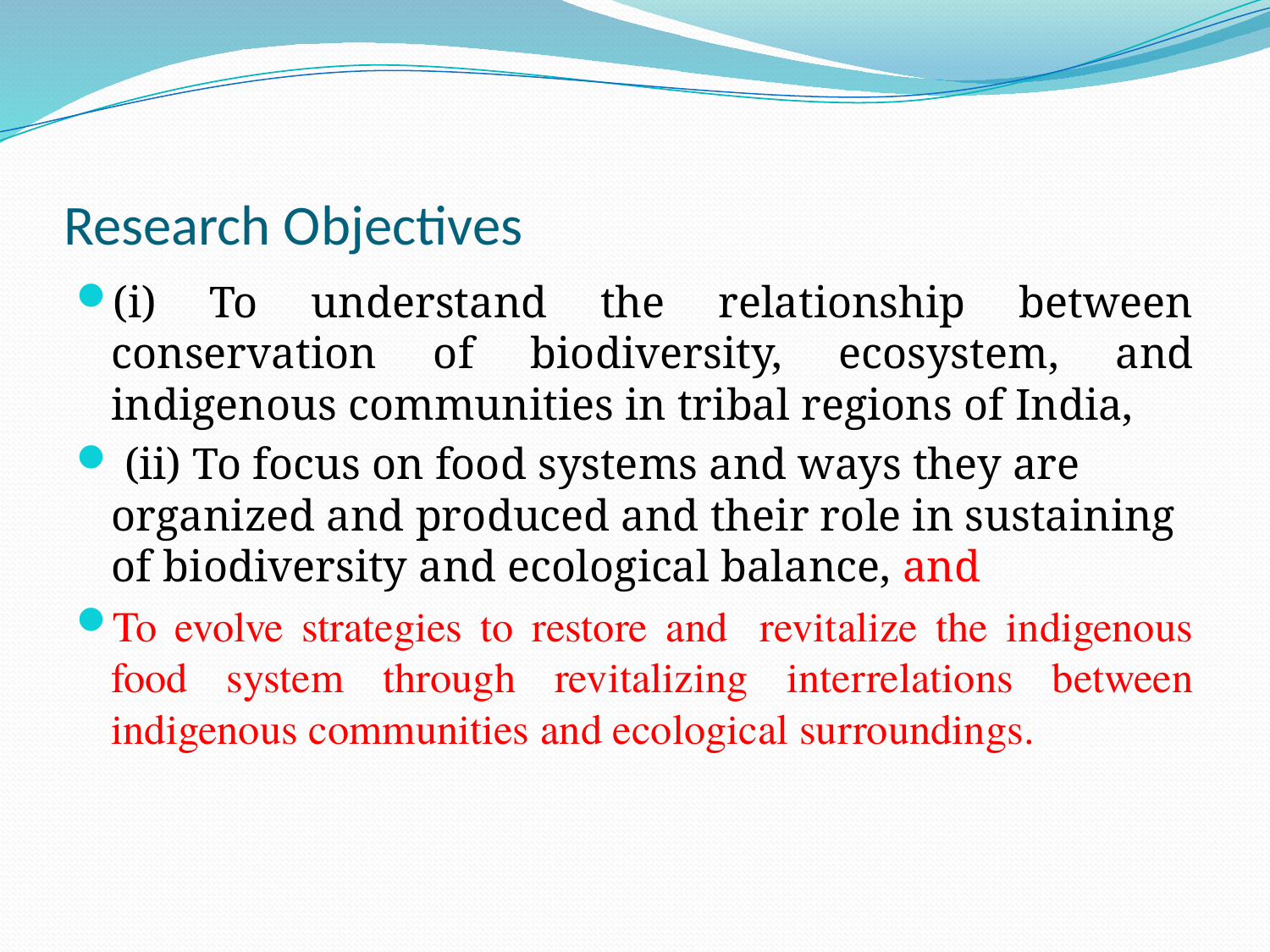

# Research Objectives
(i) To understand the relationship between conservation of biodiversity, ecosystem, and indigenous communities in tribal regions of India,
 (ii) To focus on food systems and ways they are organized and produced and their role in sustaining of biodiversity and ecological balance, and
To evolve strategies to restore and  revitalize the indigenous food system through revitalizing interrelations between indigenous communities and ecological surroundings.